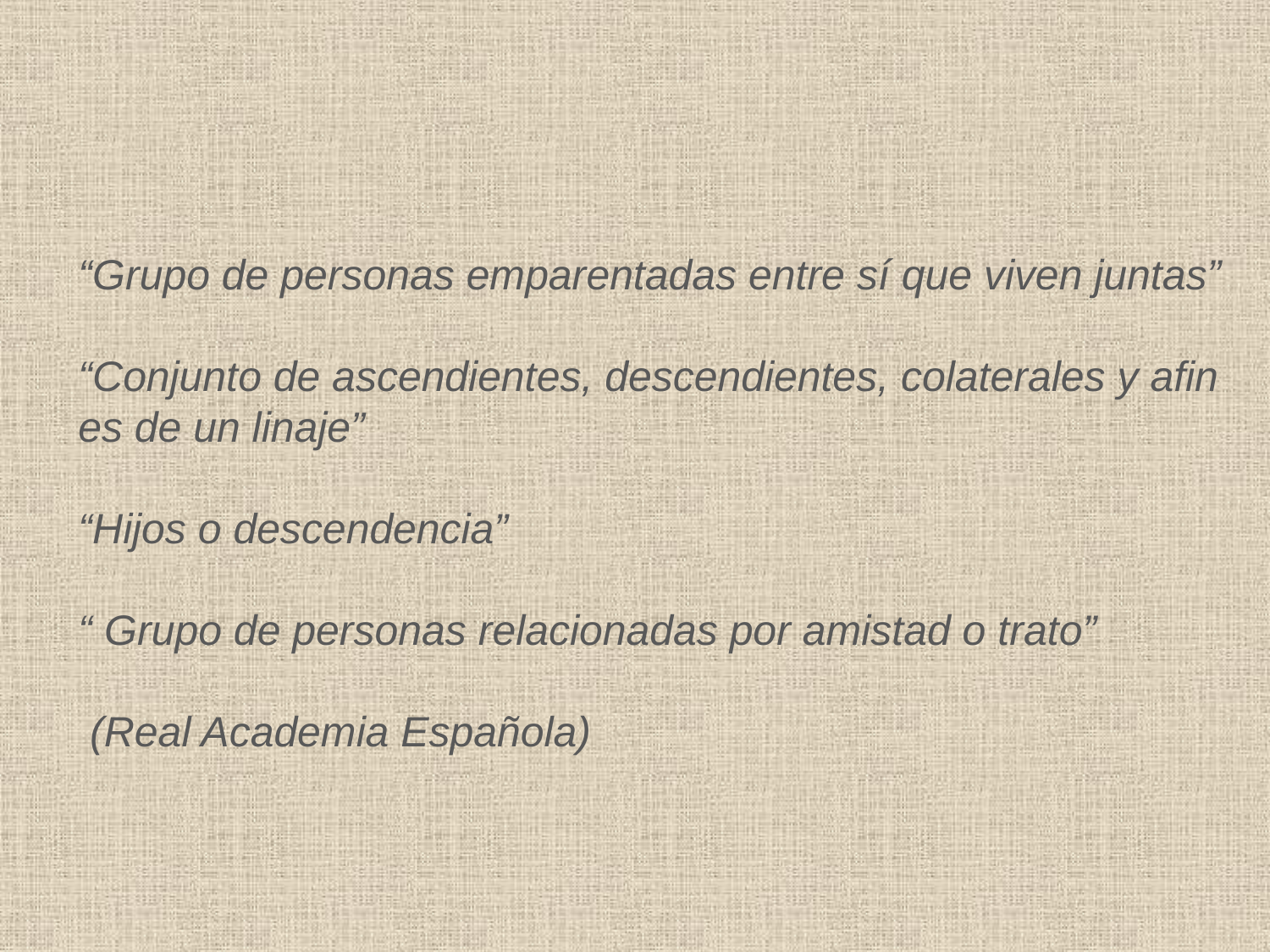

“Grupo de personas emparentadas entre sí que viven juntas”
 “Conjunto de ascendientes, descendientes, colaterales y afines de un linaje”

“Hijos o descendencia”

“ Grupo de personas relacionadas por amistad o trato”

 (Real Academia Española)